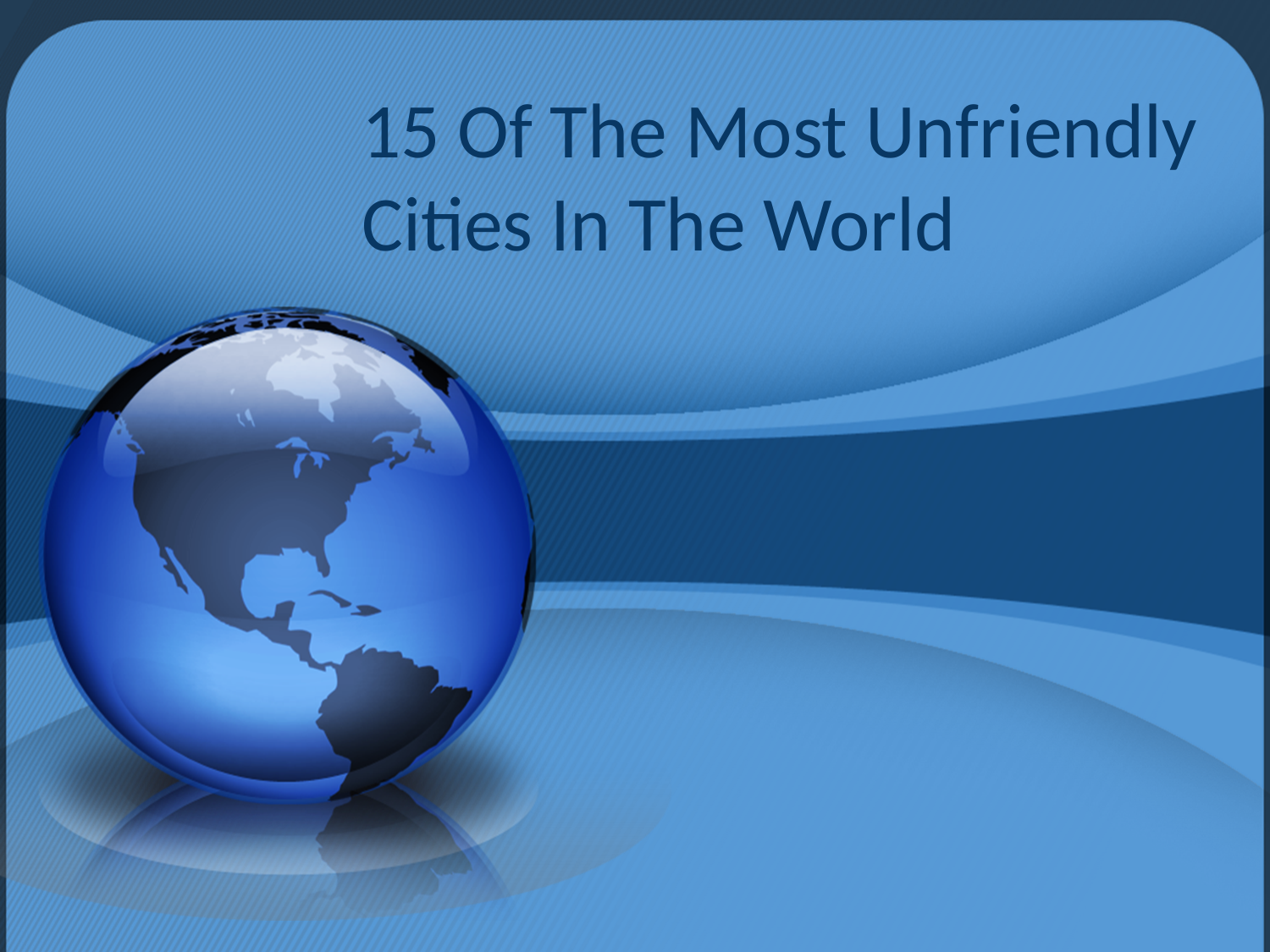

15 Of The Most Unfriendly Cities In The World